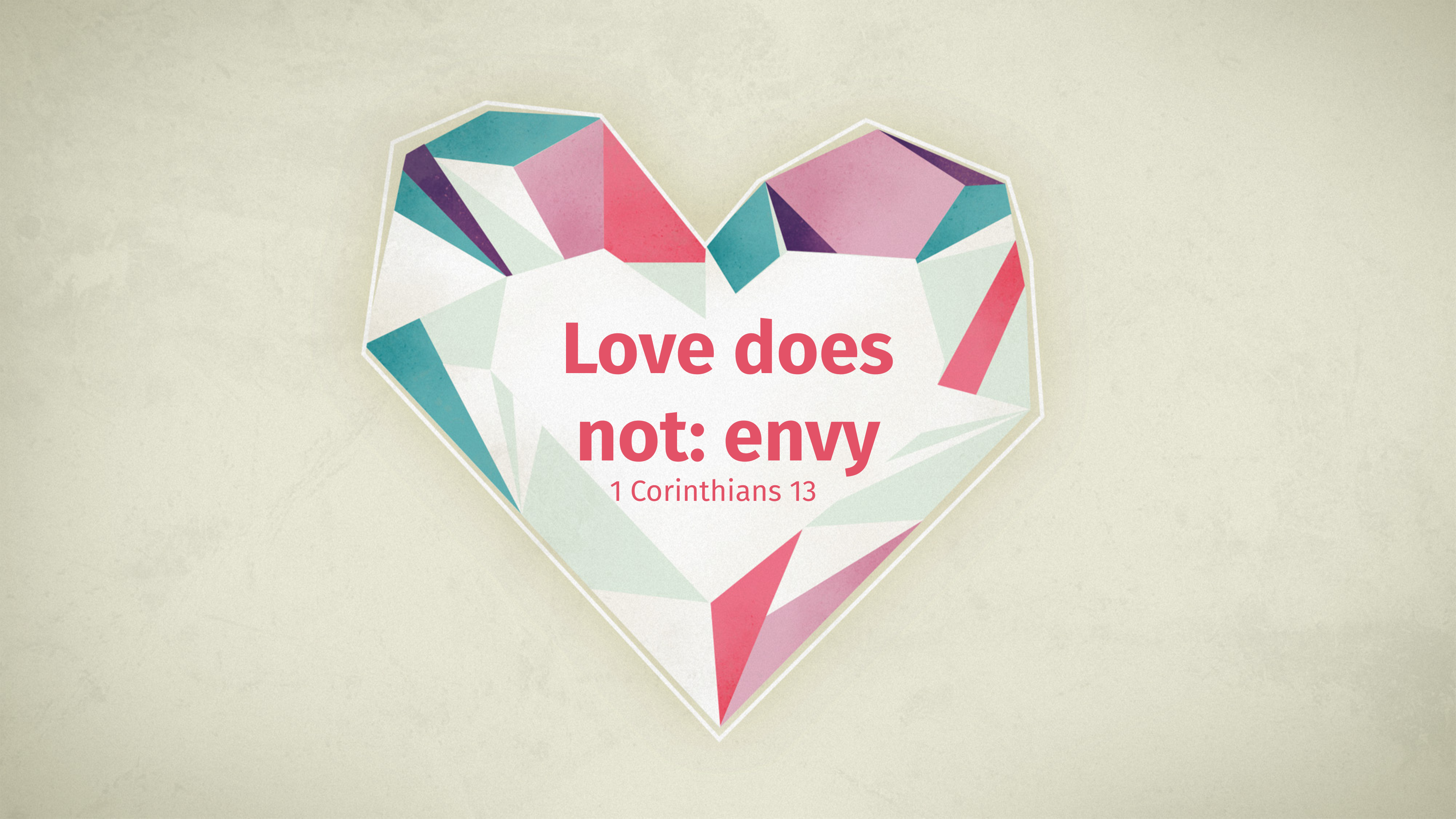

# Love does not: envy
1 Corinthians 13